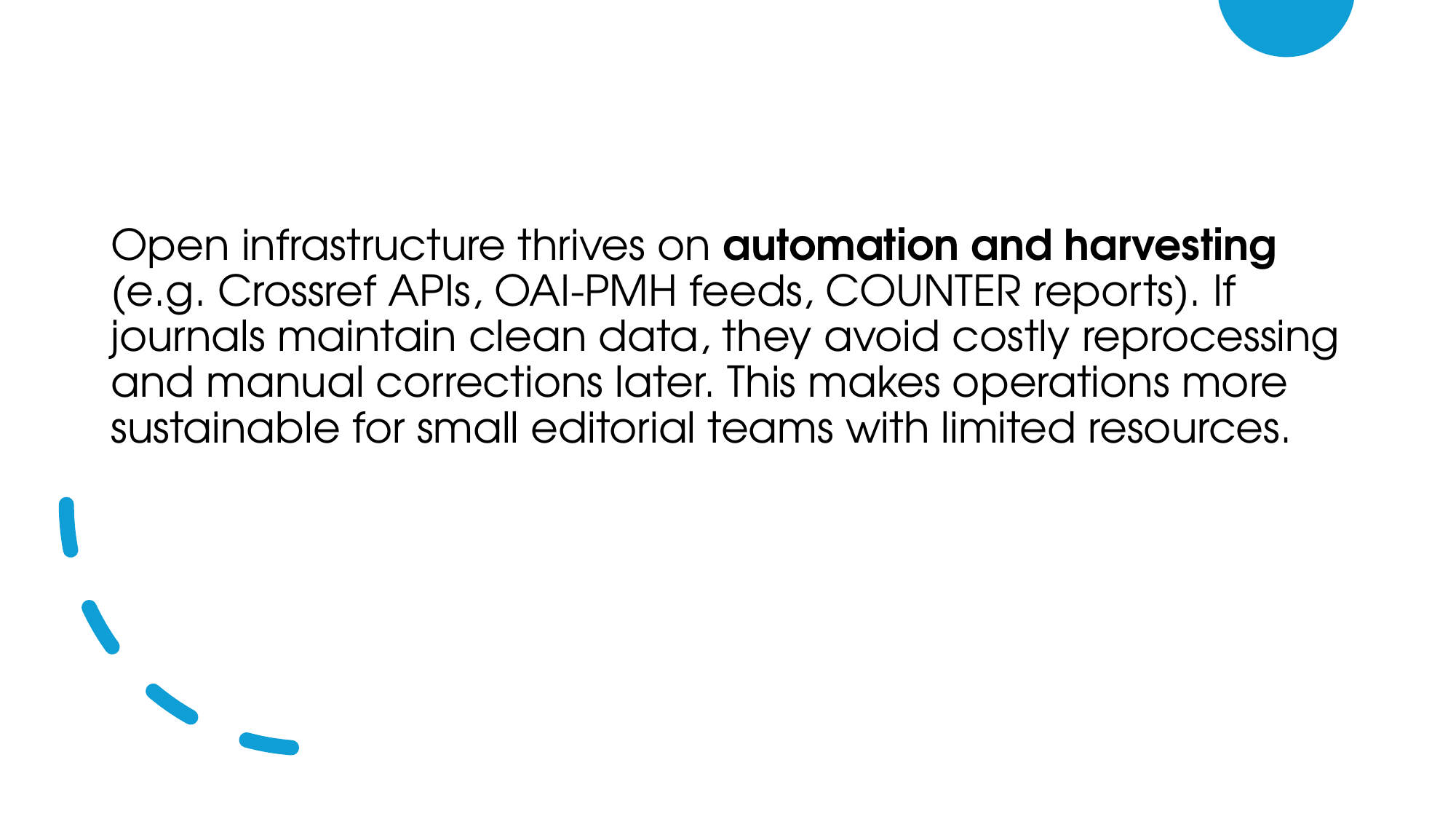

Open infrastructure thrives on automation and harvesting (e.g. Crossref APIs, OAI-PMH feeds, COUNTER reports). If journals maintain clean data, they avoid costly reprocessing and manual corrections later. This makes operations more sustainable for small editorial teams with limited resources.